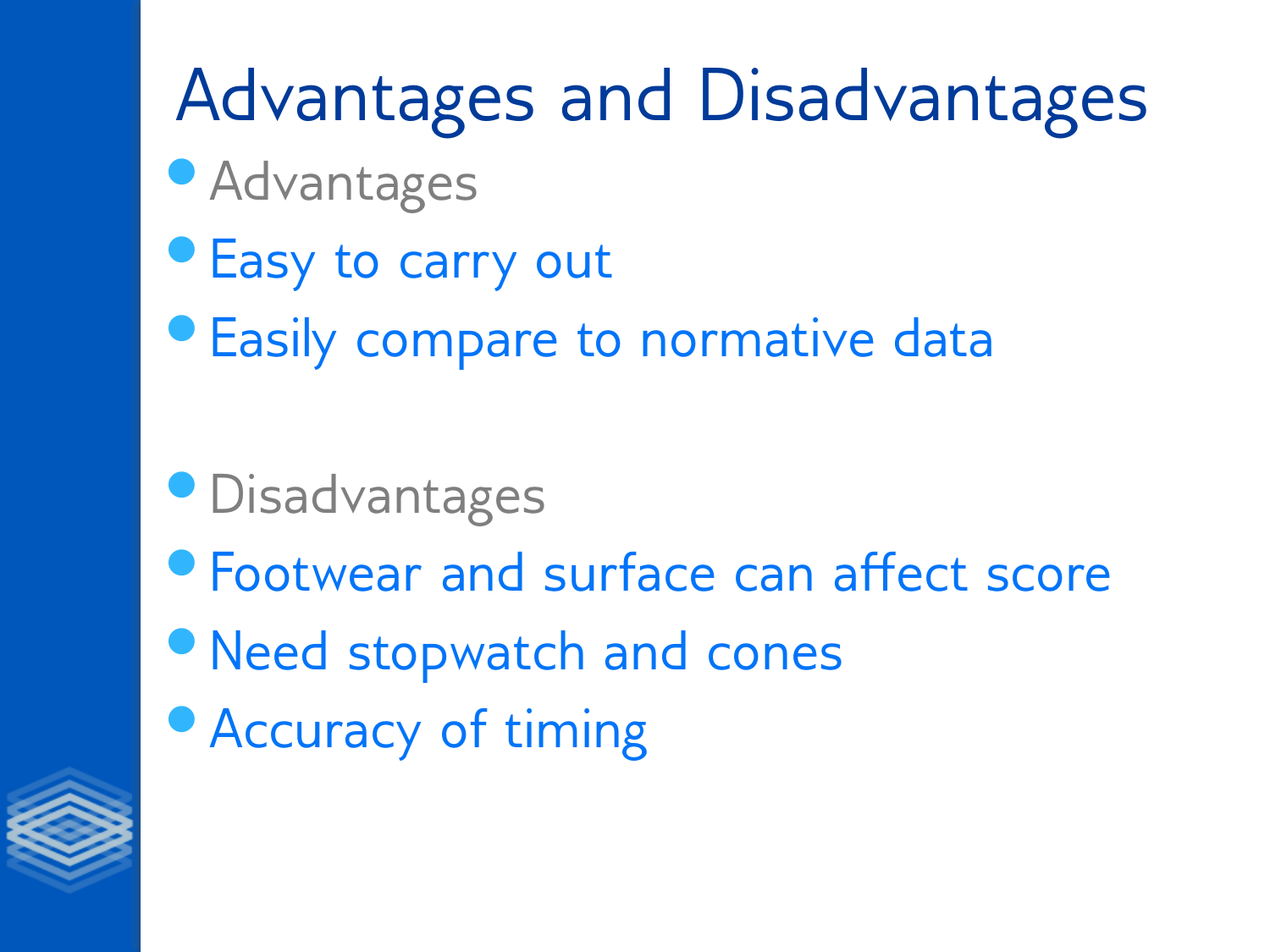

# Advantages and Disadvantages
Advantages
Easy to carry out
Easily compare to normative data

Disadvantages
Footwear and surface can affect score
Need stopwatch and cones
Accuracy of timing